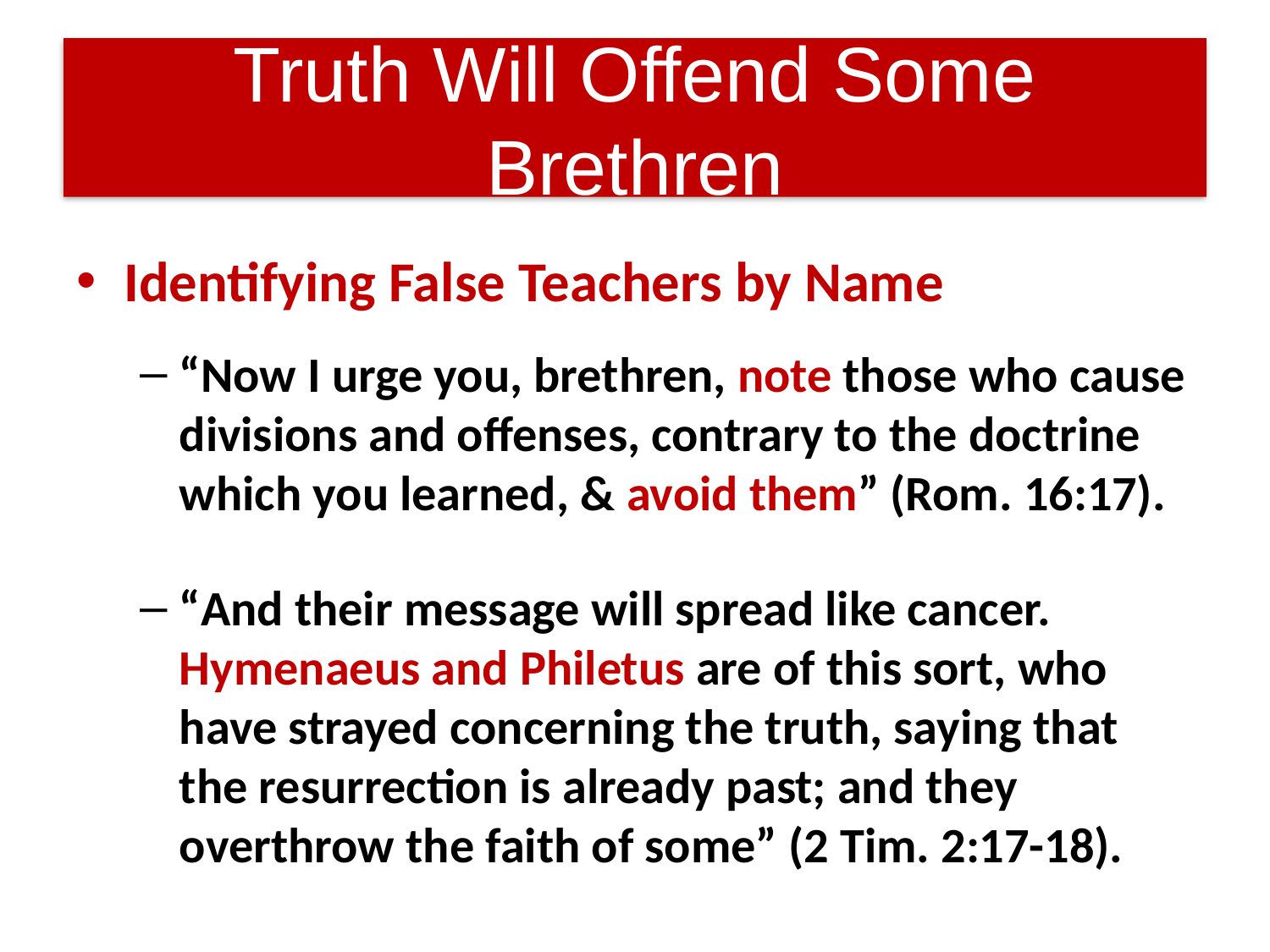

# Truth Will Offend Some Brethren
Identifying False Teachers by Name

“Now I urge you, brethren, note those who cause divisions and offenses, contrary to the doctrine which you learned, & avoid them” (Rom. 16:17).

“And their message will spread like cancer. Hymenaeus and Philetus are of this sort, who have strayed concerning the truth, saying that the resurrection is already past; and they overthrow the faith of some” (2 Tim. 2:17-18).